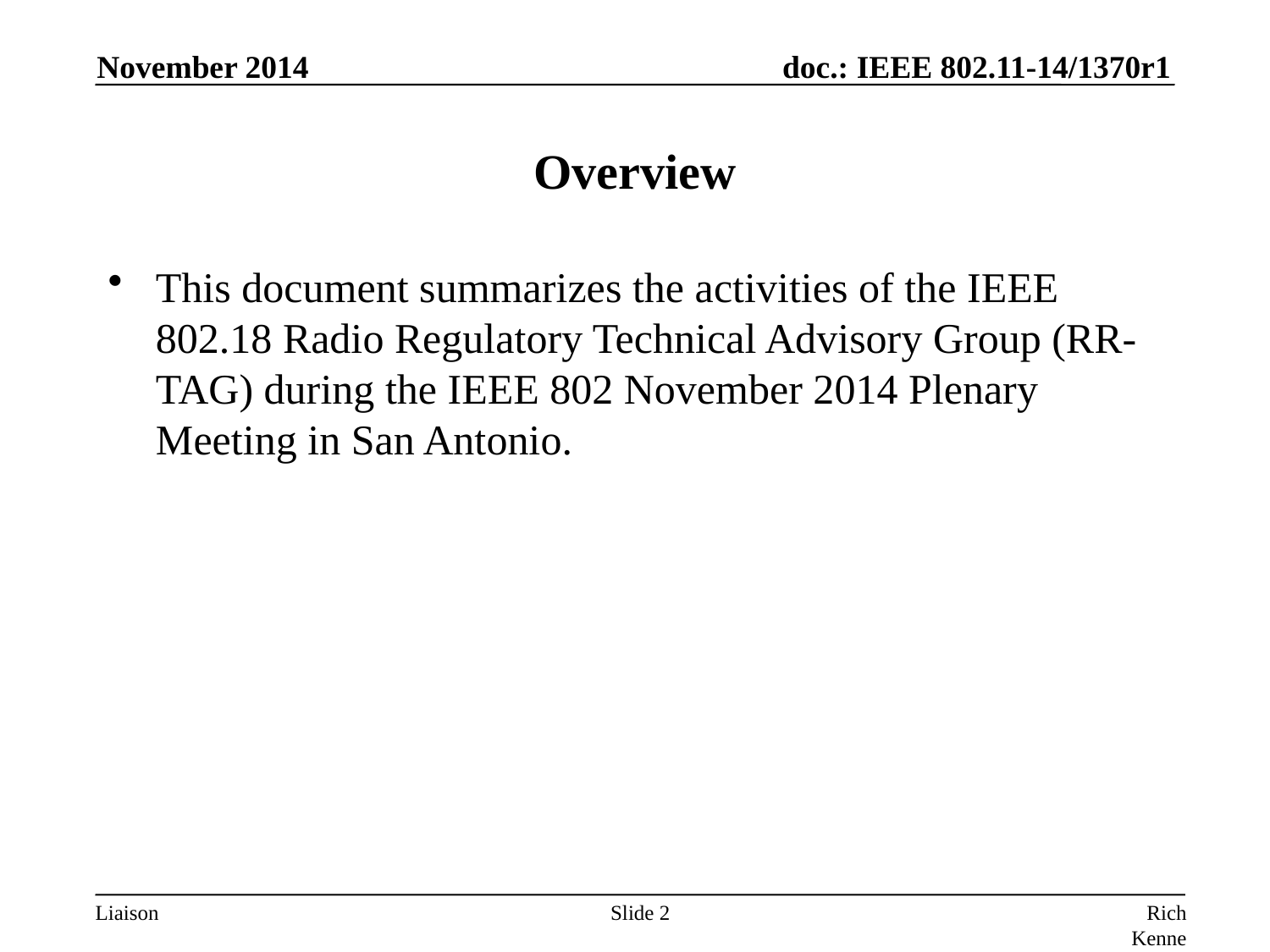

November 2014
# Overview
This document summarizes the activities of the IEEE 802.18 Radio Regulatory Technical Advisory Group (RR-TAG) during the IEEE 802 November 2014 Plenary Meeting in San Antonio.
Slide 2
Rich Kennedy, MediaTek